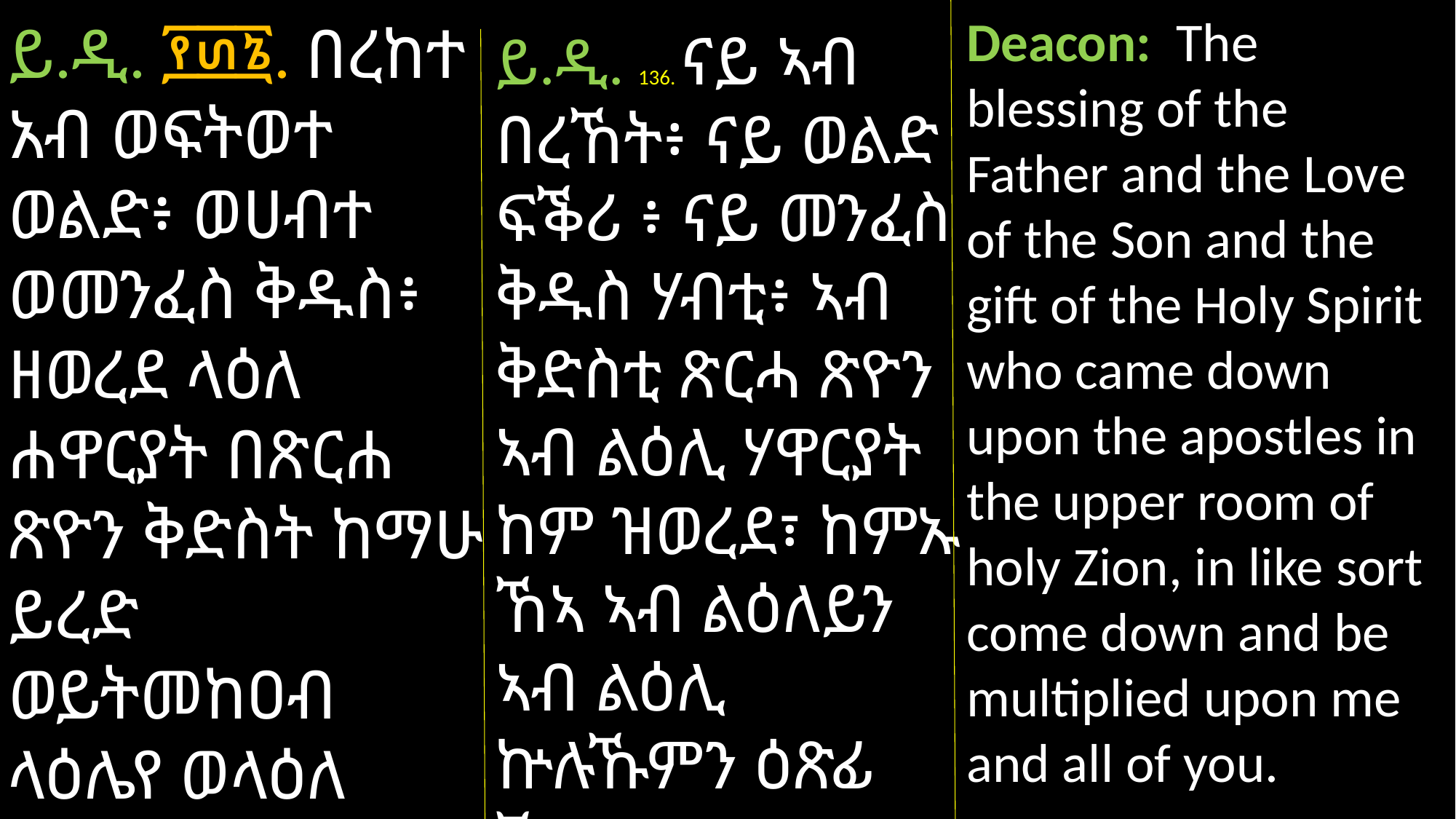

Deacon:  The blessing of the Father and the Love of the Son and the gift of the Holy Spirit who came down upon the apostles in the upper room of holy Zion, in like sort come down and be multiplied upon me and all of you.
ይ.ዲ. ፻፴፮. በረከተ አብ ወፍትወተ ወልድ፥ ወሀብተ ወመንፈስ ቅዱስ፥ ዘወረደ ላዕለ ሐዋርያት በጽርሐ ጽዮን ቅድስት ከማሁ ይረድ ወይትመከዐብ ላዕሌየ ወላዕለ ኵልክሙ።
ይ.ዲ. 136. ናይ ኣብ በረኸት፥ ናይ ወልድ ፍቕሪ ፥ ናይ መንፈስ ቅዱስ ሃብቲ፥ ኣብ ቅድስቲ ጽርሓ ጽዮን ኣብ ልዕሊ ሃዋርያት ከም ዝወረደ፣ ከምኡ ኸኣ ኣብ ልዕለይን ኣብ ልዕሊ ኵሉኹምን ዕጽፊ ኾይኑ ይውረድ።